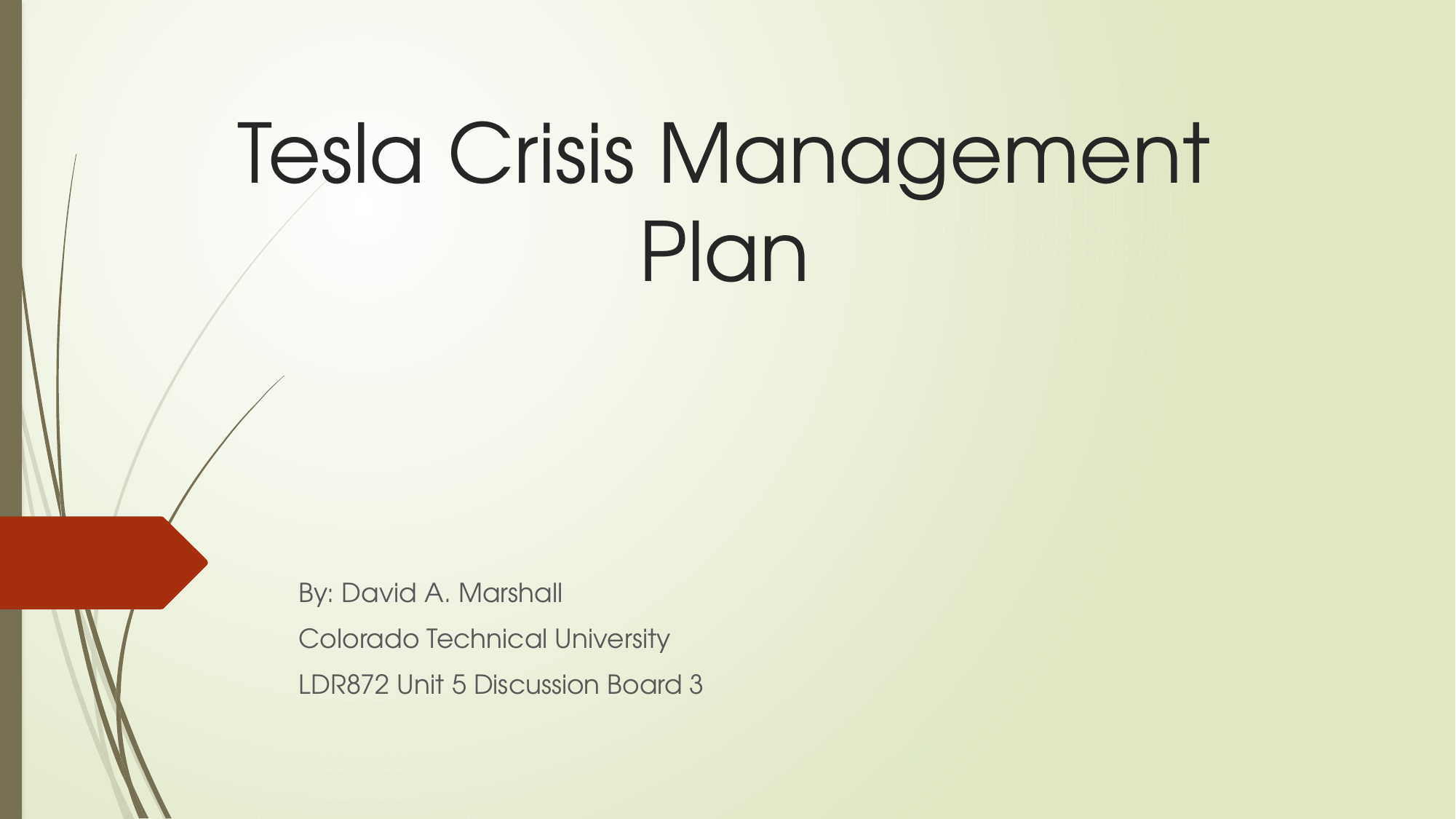

# Tesla Crisis Management Plan
By: David A. Marshall
Colorado Technical University
LDR872 Unit 5 Discussion Board 3